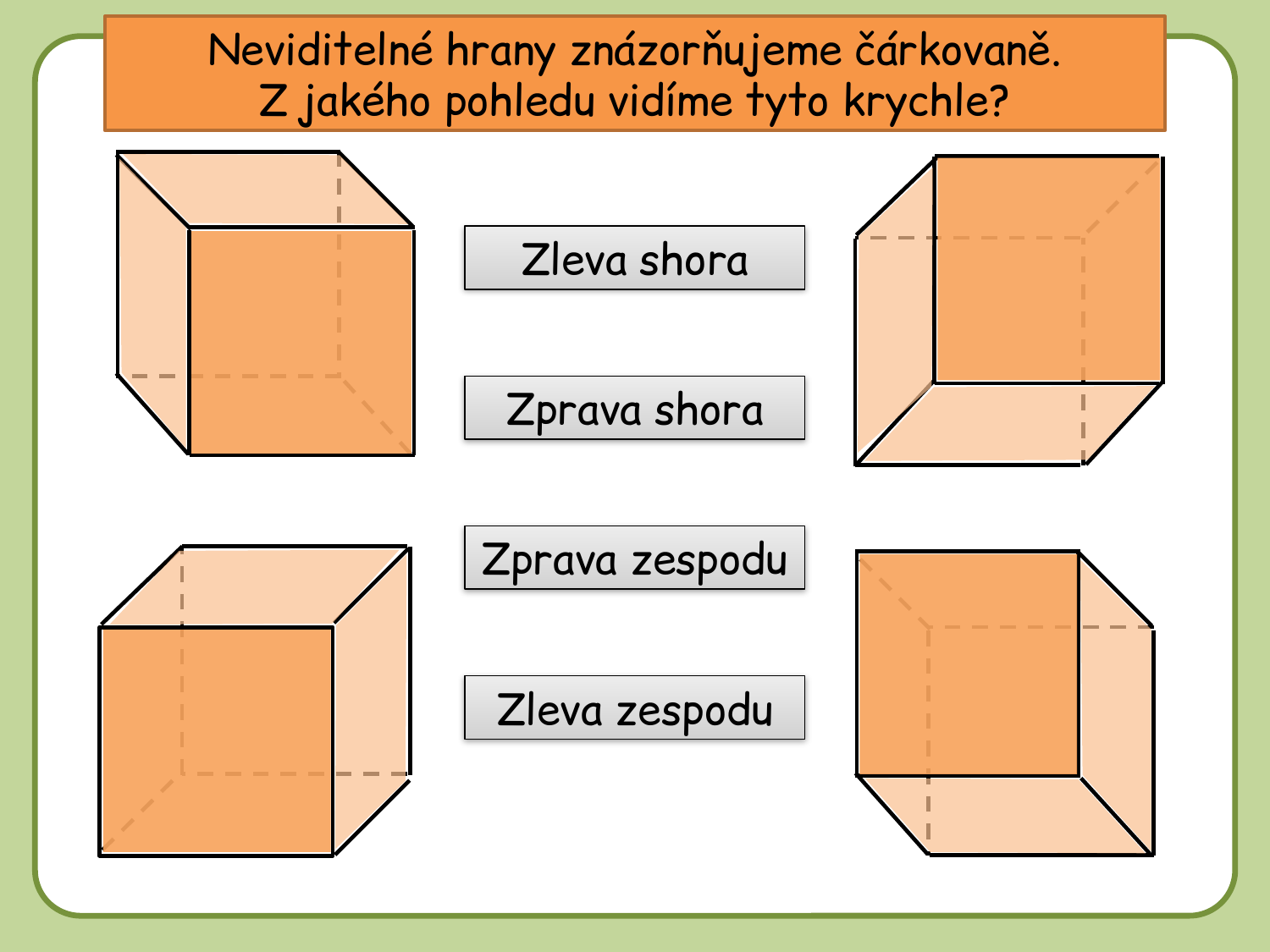

Neviditelné hrany znázorňujeme čárkovaně.
Z jakého pohledu vidíme tyto krychle?

Zleva shora

Zprava shora

Zprava zespodu

Zleva zespodu